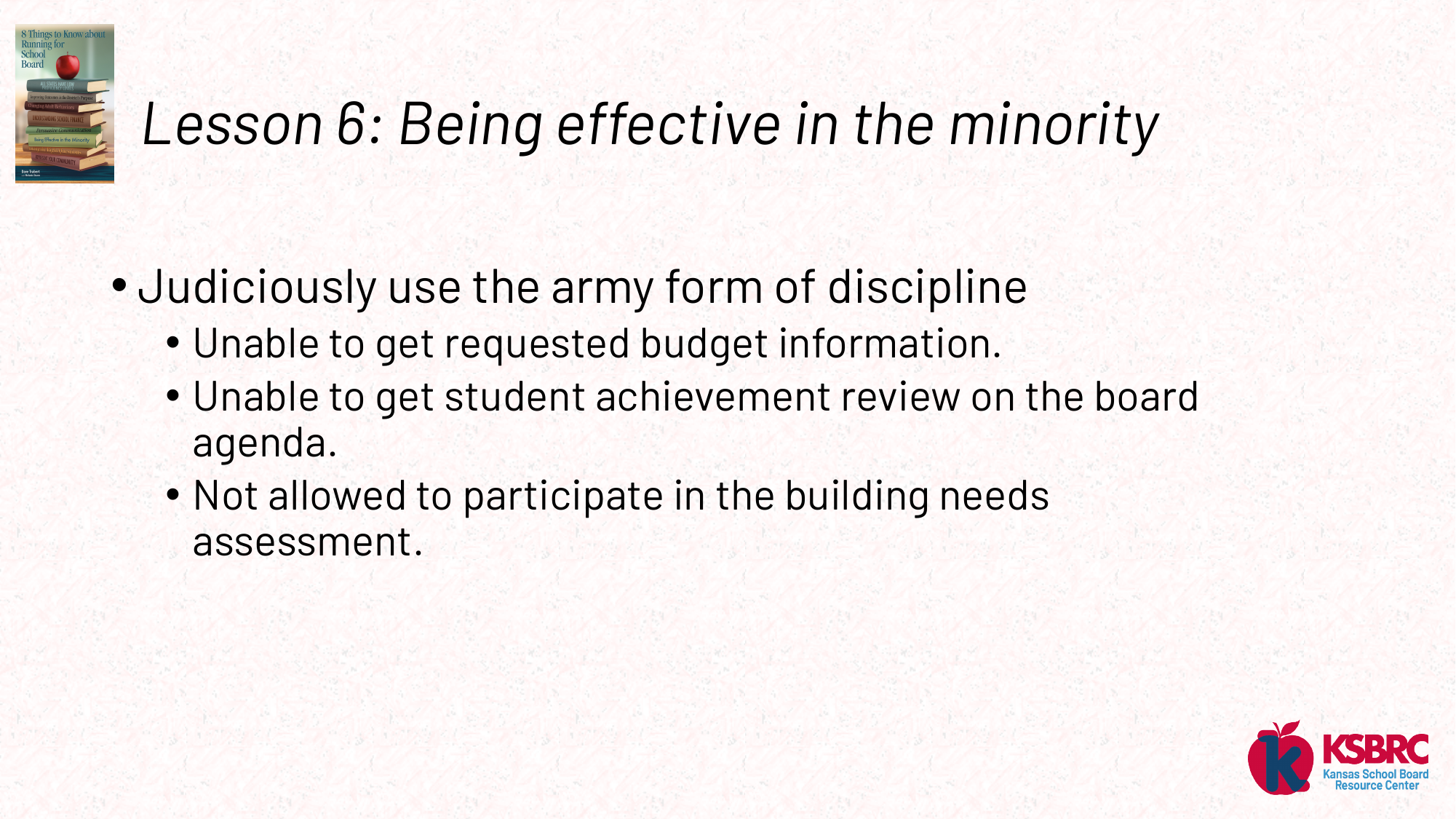

# Lesson 6: Being effective in the minority
Judiciously use the army form of discipline
Unable to get requested budget information.
Unable to get student achievement review on the board agenda.
Not allowed to participate in the building needs assessment.